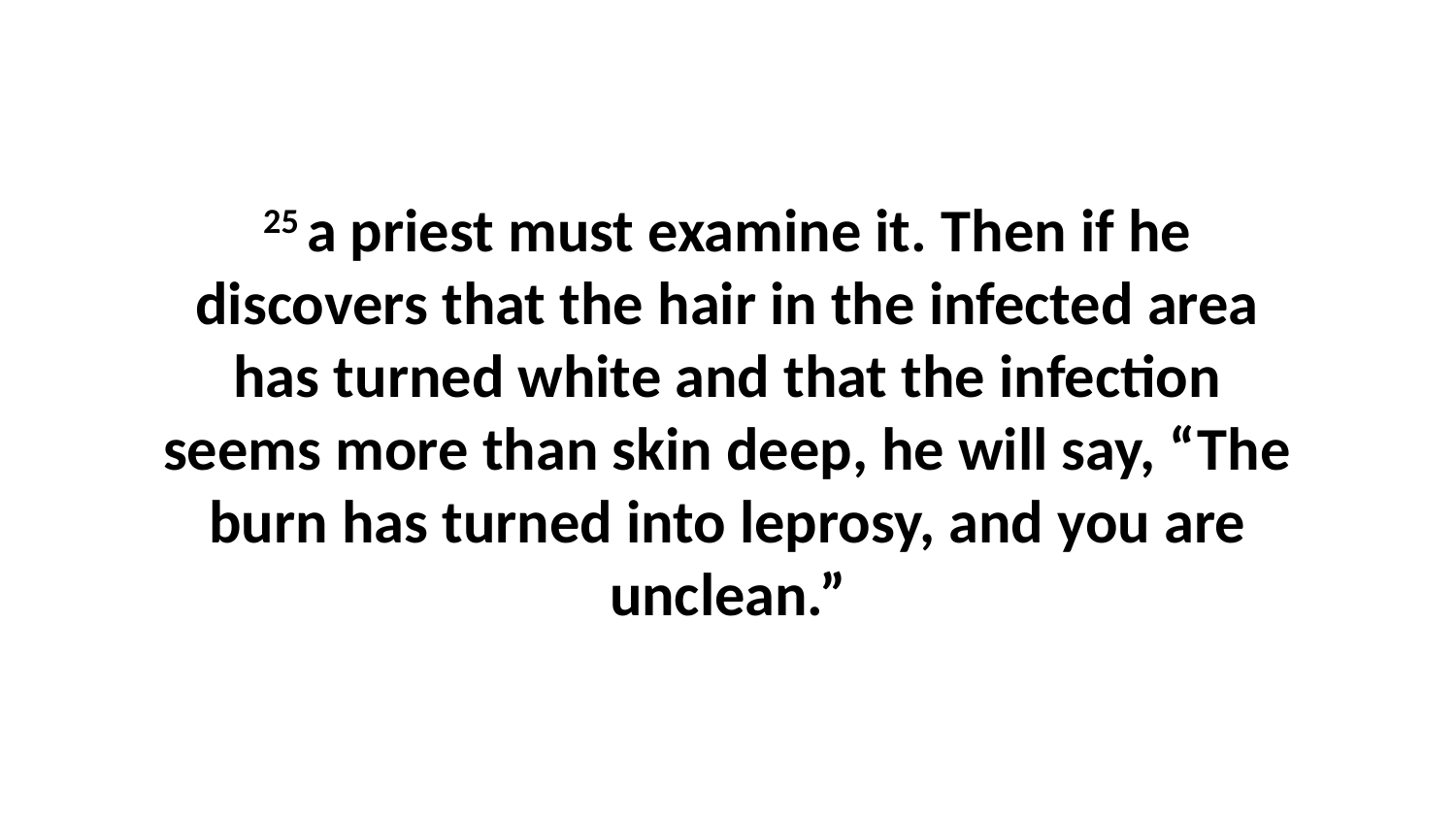

25 a priest must examine it. Then if he discovers that the hair in the infected area has turned white and that the infection seems more than skin deep, he will say, “The burn has turned into leprosy, and you are unclean.”